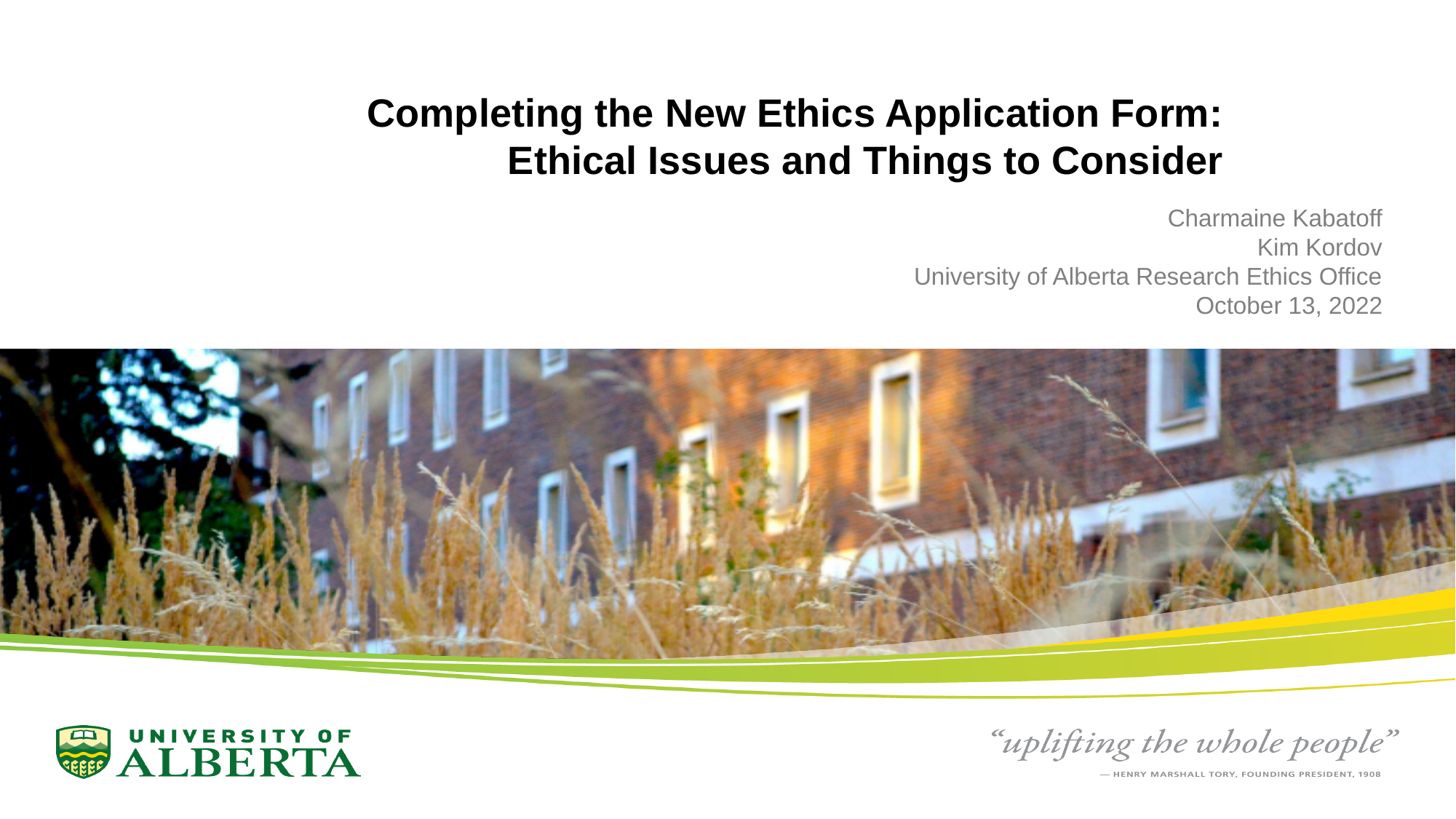

Completing the New Ethics Application Form: Ethical Issues and Things to Consider
Charmaine Kabatoff
Kim Kordov
University of Alberta Research Ethics Office
October 13, 2022